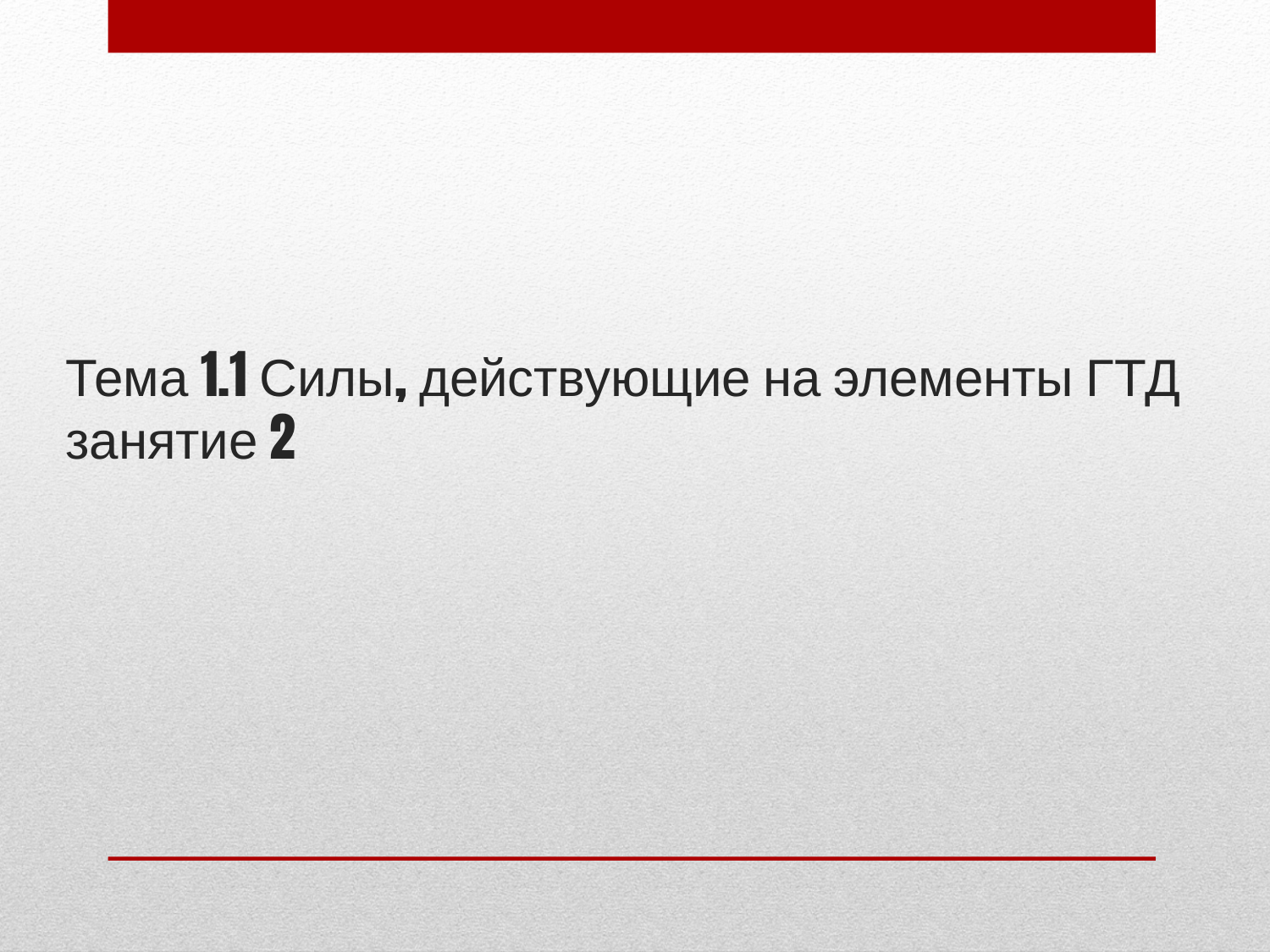

# Тема 1.1 Силы, действующие на элементы ГТД занятие 2